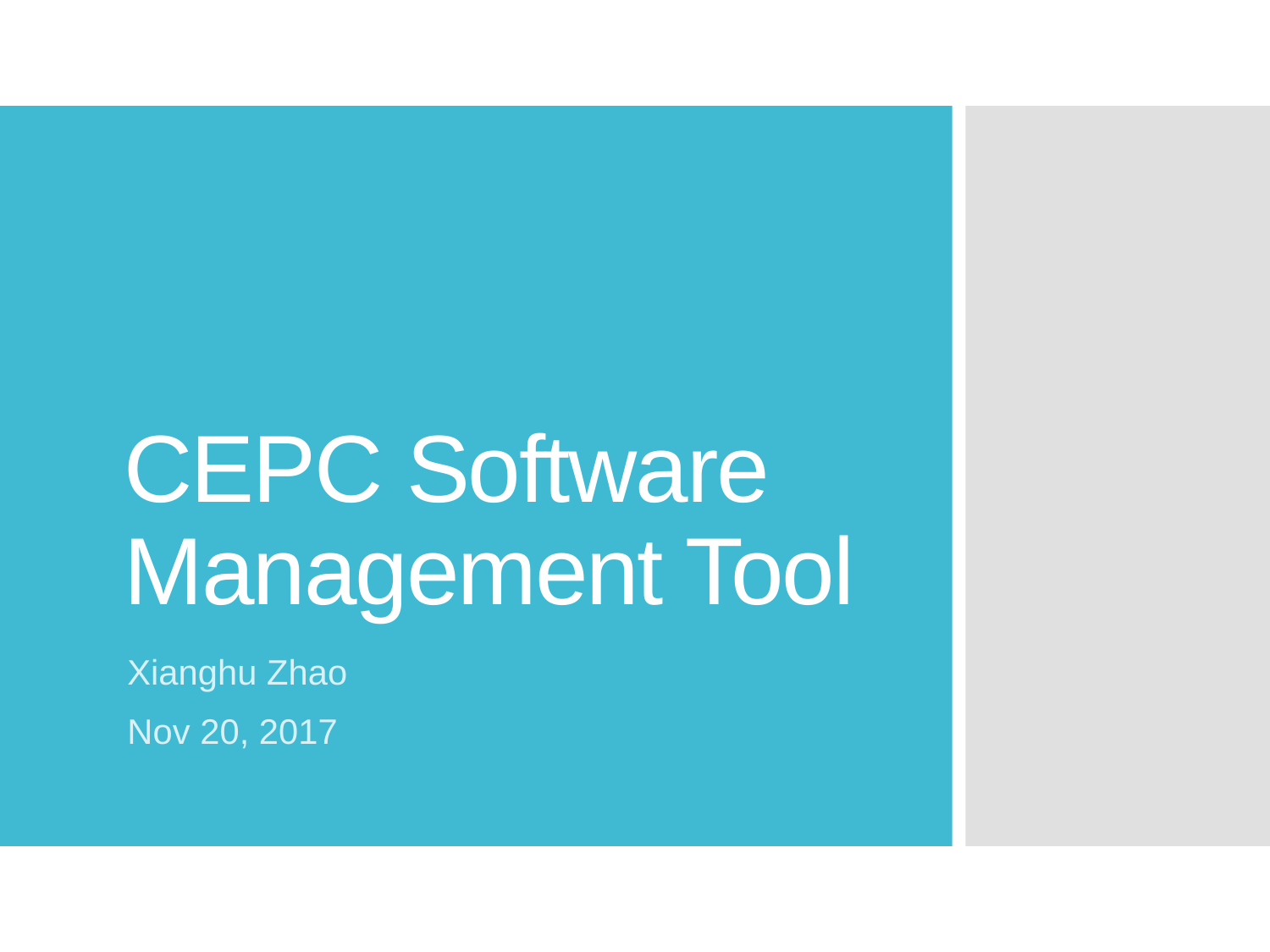

# CEPC Software Management Tool
Xianghu Zhao
Nov 20, 2017